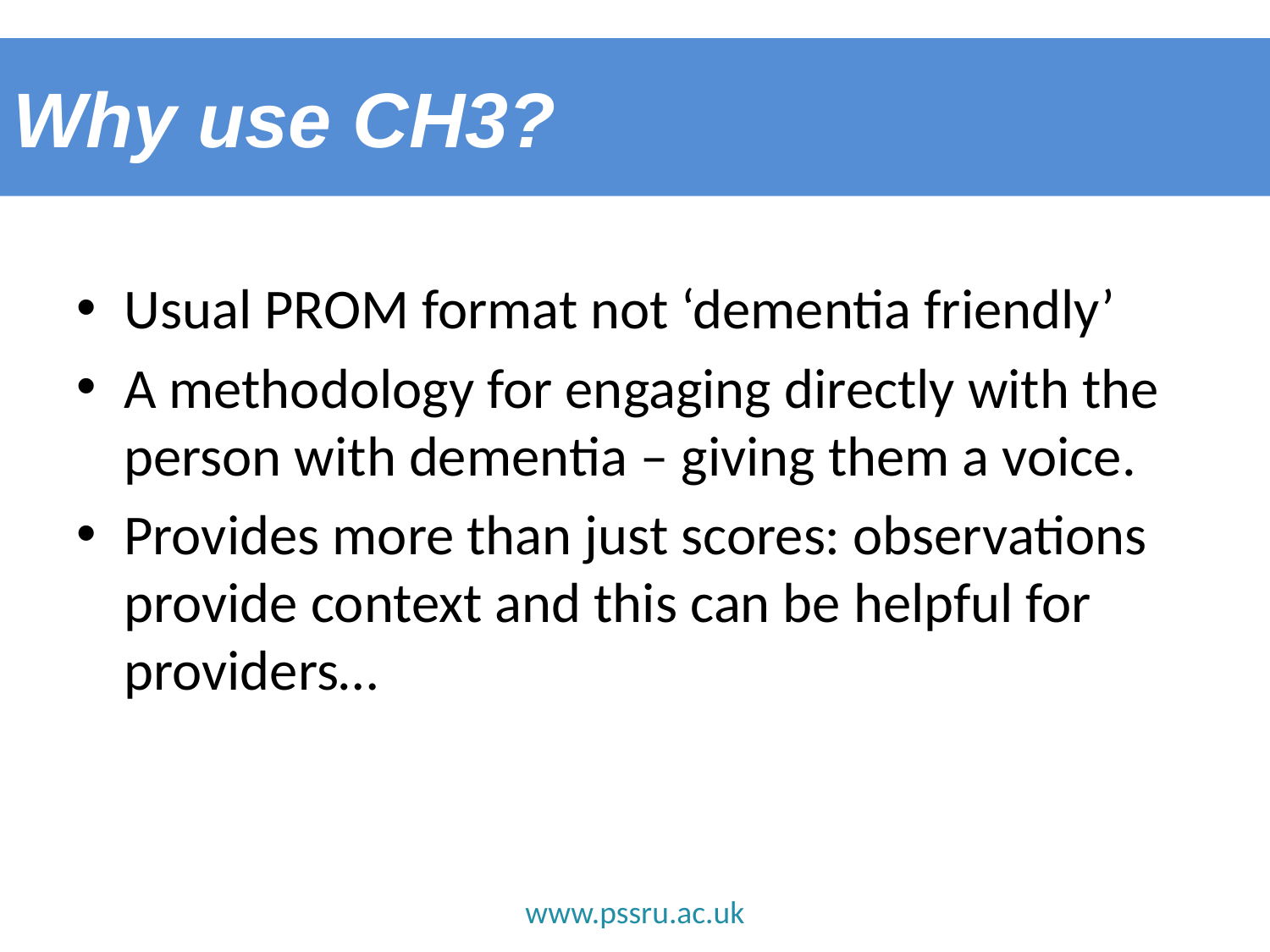

# Why use CH3?
Usual PROM format not ‘dementia friendly’
A methodology for engaging directly with the person with dementia – giving them a voice.
Provides more than just scores: observations provide context and this can be helpful for providers…